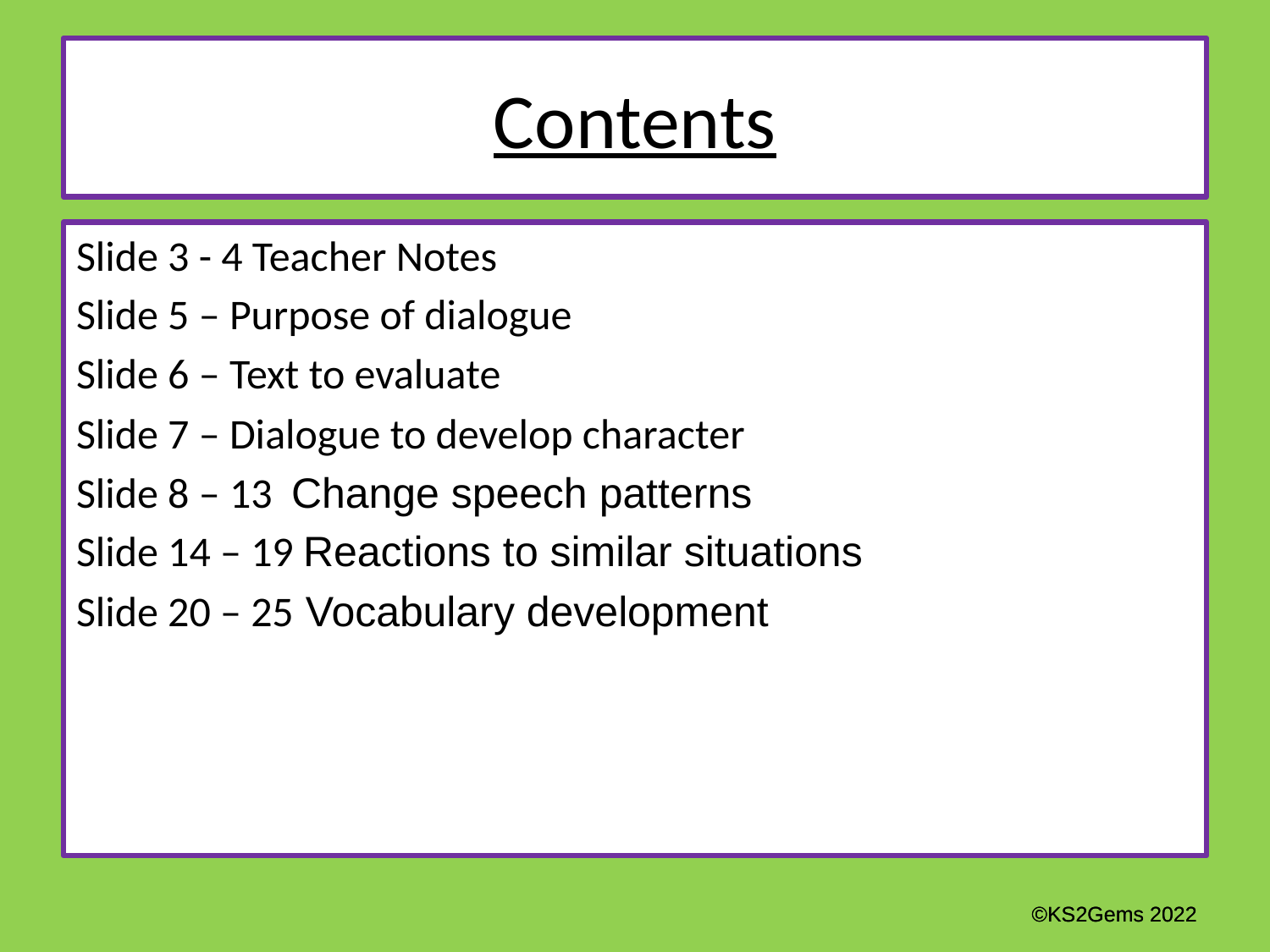

# Contents
Slide 3 - 4 Teacher Notes
Slide 5 – Purpose of dialogue
Slide 6 – Text to evaluate
Slide 7 – Dialogue to develop character
Slide 8 – 13  Change speech patterns
Slide 14 – 19 Reactions to similar situations
Slide 20 – 25 Vocabulary development

©KS2Gems 2022